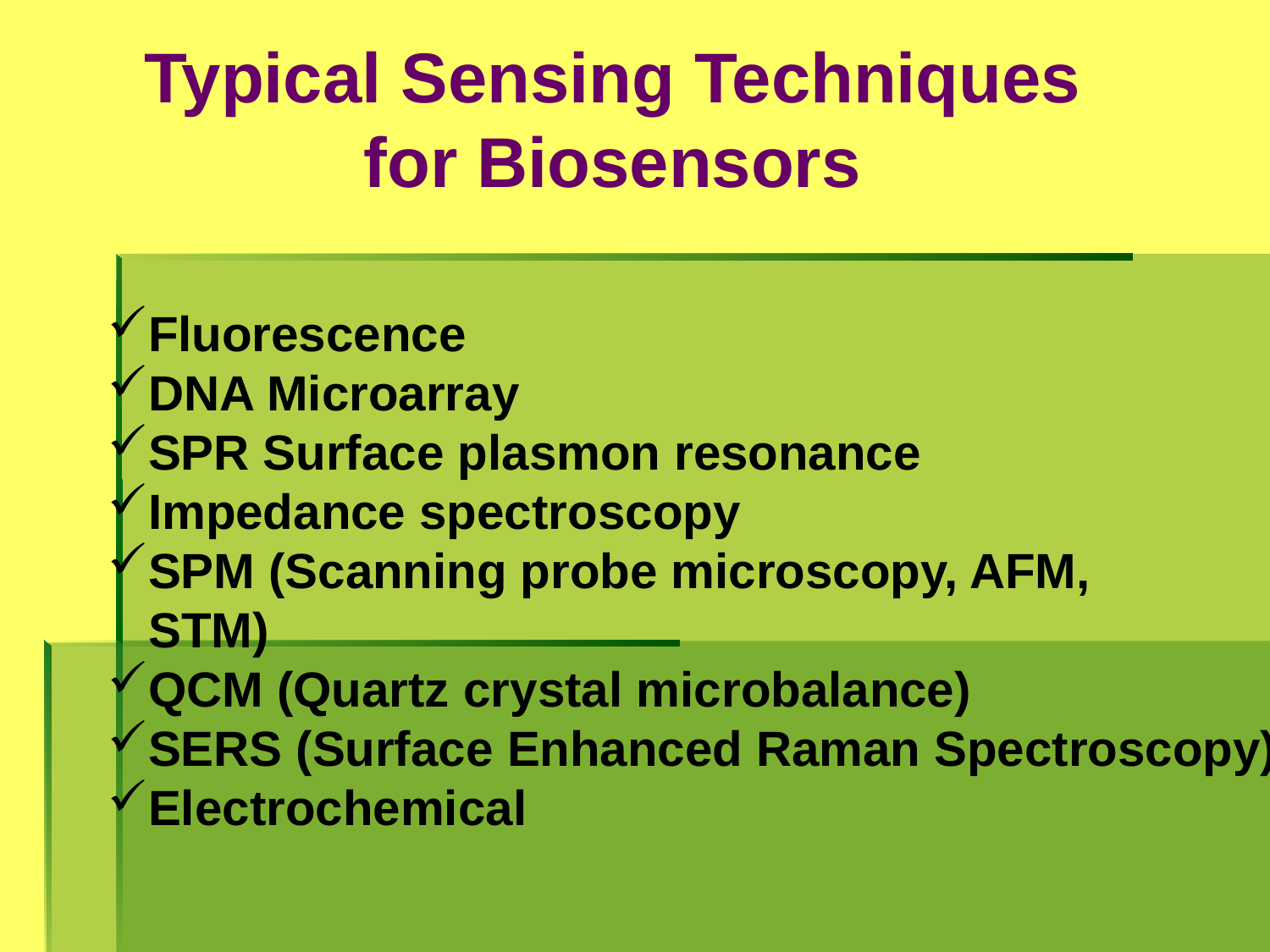

Typical Sensing Techniques
for Biosensors
Fluorescence
DNA Microarray
SPR Surface plasmon resonance
Impedance spectroscopy
SPM (Scanning probe microscopy, AFM,
   STM)
QCM (Quartz crystal microbalance)
SERS (Surface Enhanced Raman Spectroscopy)
Electrochemical